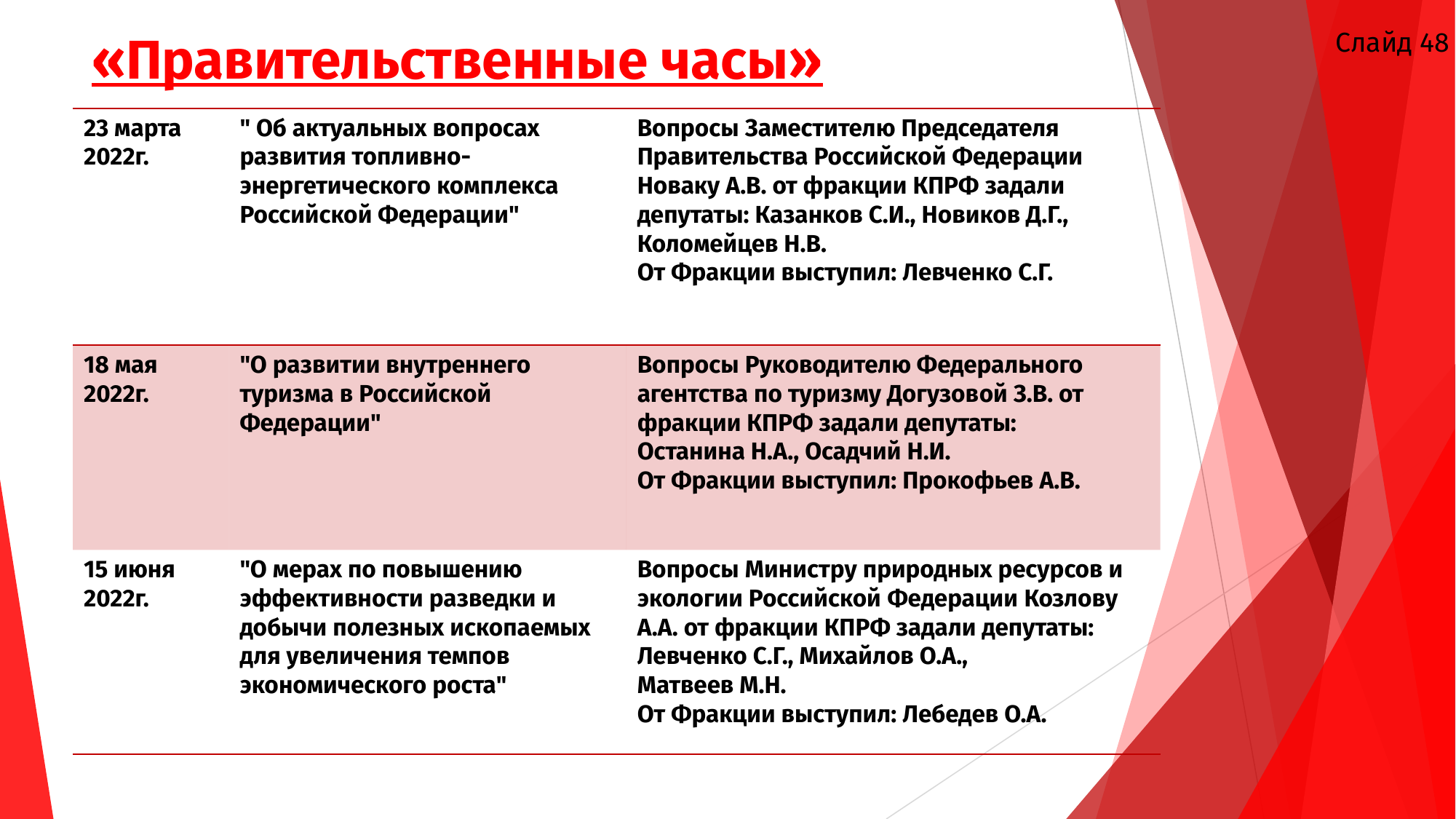

# «Правительственные часы»
Слайд 48
| 23 марта 2022г. | " Об актуальных вопросах развития топливно-энергетического комплекса Российской Федерации" | Вопросы Заместителю Председателя Правительства Российской Федерации Новаку А.В. от фракции КПРФ задали депутаты: Казанков С.И., Новиков Д.Г., Коломейцев Н.В. От Фракции выступил: Левченко С.Г. |
| --- | --- | --- |
| 18 мая 2022г. | "О развитии внутреннего туризма в Российской Федерации" | Вопросы Руководителю Федерального агентства по туризму Догузовой З.В. от фракции КПРФ задали депутаты: Останина Н.А., Осадчий Н.И. От Фракции выступил: Прокофьев А.В. |
| 15 июня 2022г. | "О мерах по повышению эффективности разведки и добычи полезных ископаемых для увеличения темпов экономического роста" | Вопросы Министру природных ресурсов и экологии Российской Федерации Козлову А.А. от фракции КПРФ задали депутаты: Левченко С.Г., Михайлов О.А., Матвеев М.Н. От Фракции выступил: Лебедев О.А. |